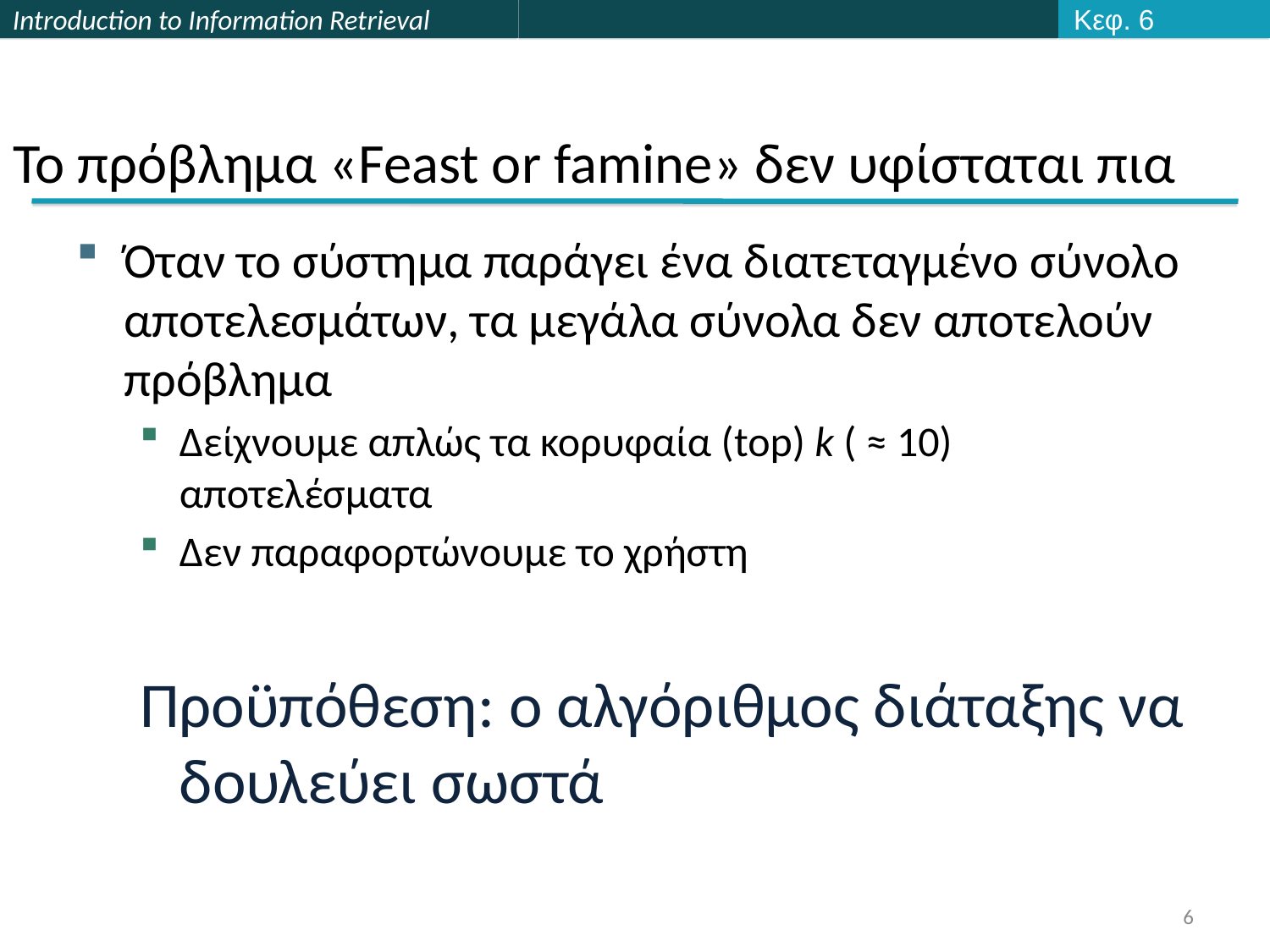

Κεφ. 6
# Το πρόβλημα «Feast or famine» δεν υφίσταται πια
Όταν το σύστημα παράγει ένα διατεταγμένο σύνολο αποτελεσμάτων, τα μεγάλα σύνολα δεν αποτελούν πρόβλημα
Δείχνουμε απλώς τα κορυφαία (top) k ( ≈ 10) αποτελέσματα
Δεν παραφορτώνουμε το χρήστη

Προϋπόθεση: ο αλγόριθμος διάταξης να δουλεύει σωστά
6